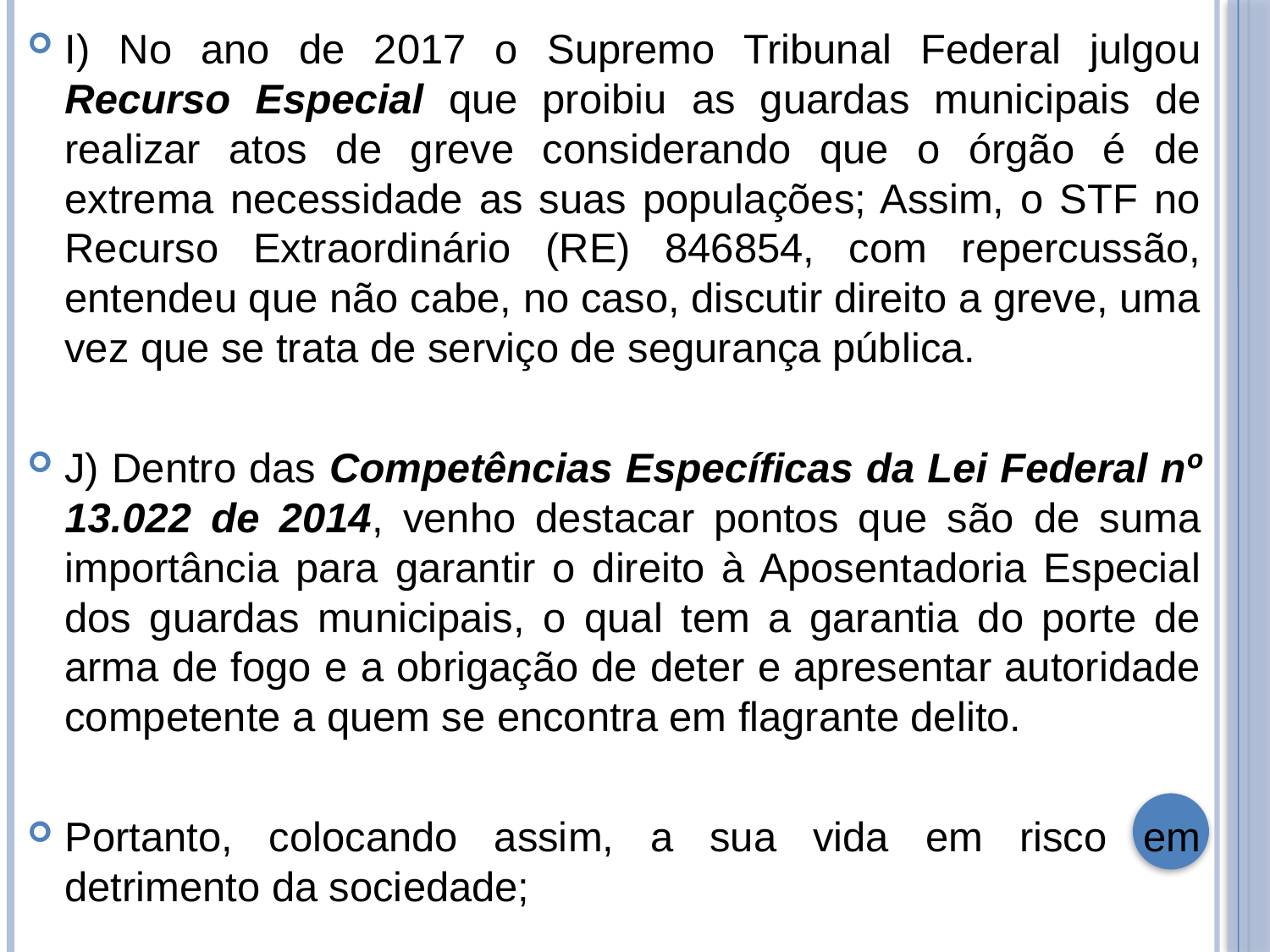

I) No ano de 2017 o Supremo Tribunal Federal julgou Recurso Especial que proibiu as guardas municipais de realizar atos de greve considerando que o órgão é de extrema necessidade as suas populações; Assim, o STF no Recurso Extraordinário (RE) 846854, com repercussão, entendeu que não cabe, no caso, discutir direito a greve, uma vez que se trata de serviço de segurança pública.

J) Dentro das Competências Específicas da Lei Federal nº 13.022 de 2014, venho destacar pontos que são de suma importância para garantir o direito à Aposentadoria Especial dos guardas municipais, o qual tem a garantia do porte de arma de fogo e a obrigação de deter e apresentar autoridade competente a quem se encontra em flagrante delito.

Portanto, colocando assim, a sua vida em risco em detrimento da sociedade;